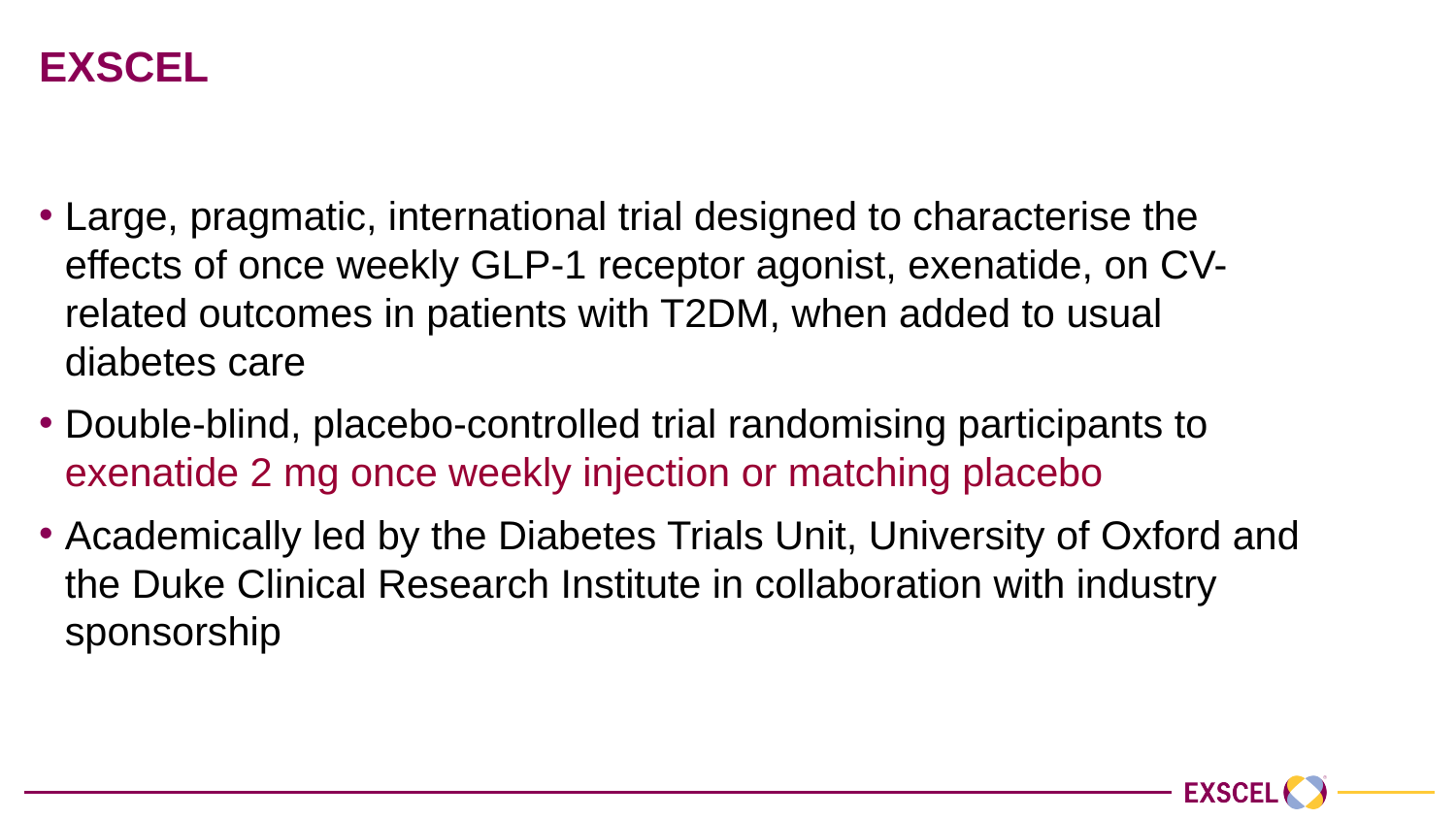

# EXSCEL
Large, pragmatic, international trial designed to characterise the effects of once weekly GLP-1 receptor agonist, exenatide, on CV-related outcomes in patients with T2DM, when added to usual diabetes care
Double-blind, placebo-controlled trial randomising participants to exenatide 2 mg once weekly injection or matching placebo
Academically led by the Diabetes Trials Unit, University of Oxford and the Duke Clinical Research Institute in collaboration with industry sponsorship